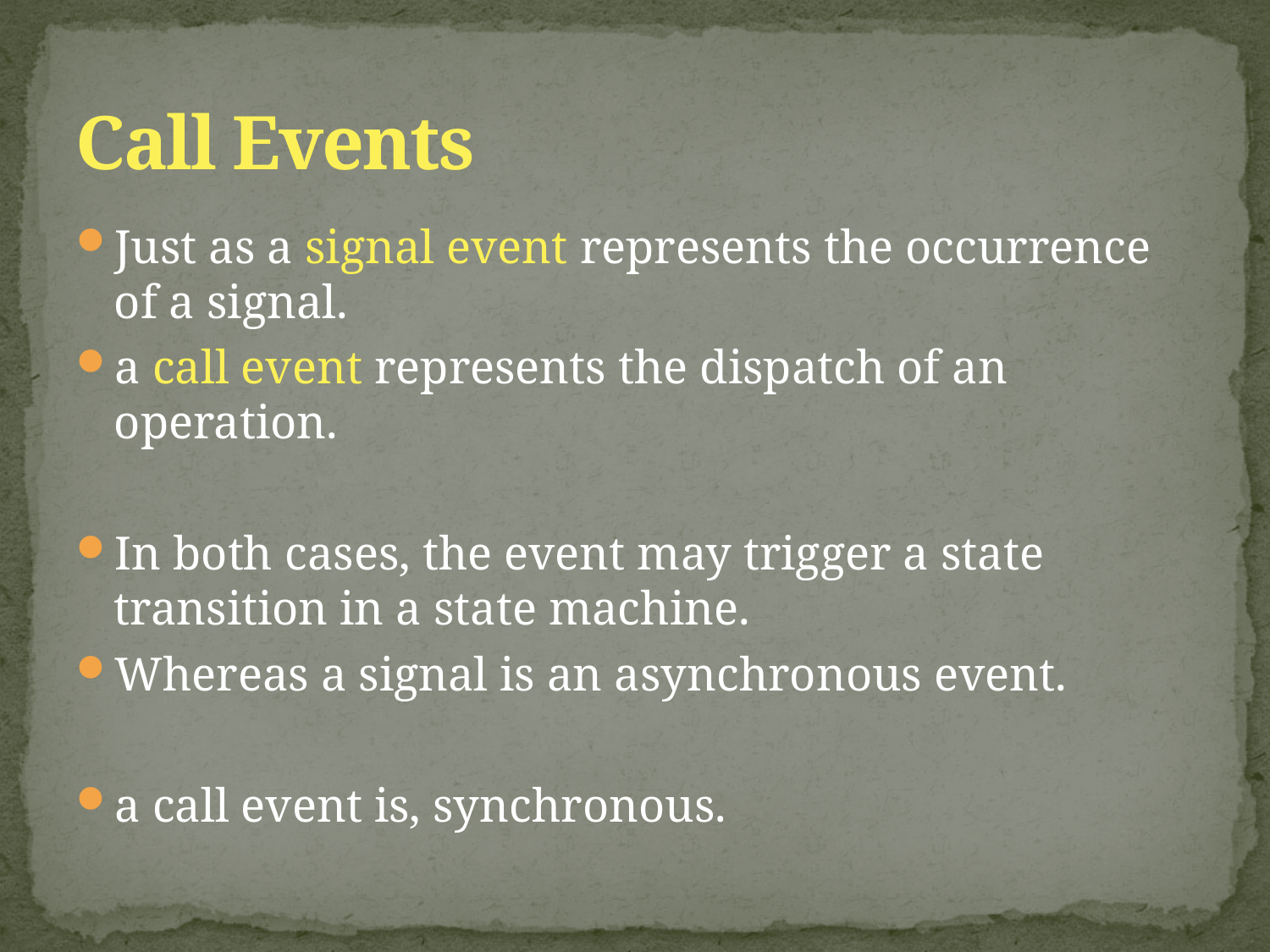

# Call Events
Just as a signal event represents the occurrence of a signal.
a call event represents the dispatch of an operation.

In both cases, the event may trigger a state transition in a state machine.
Whereas a signal is an asynchronous event.

a call event is, synchronous.